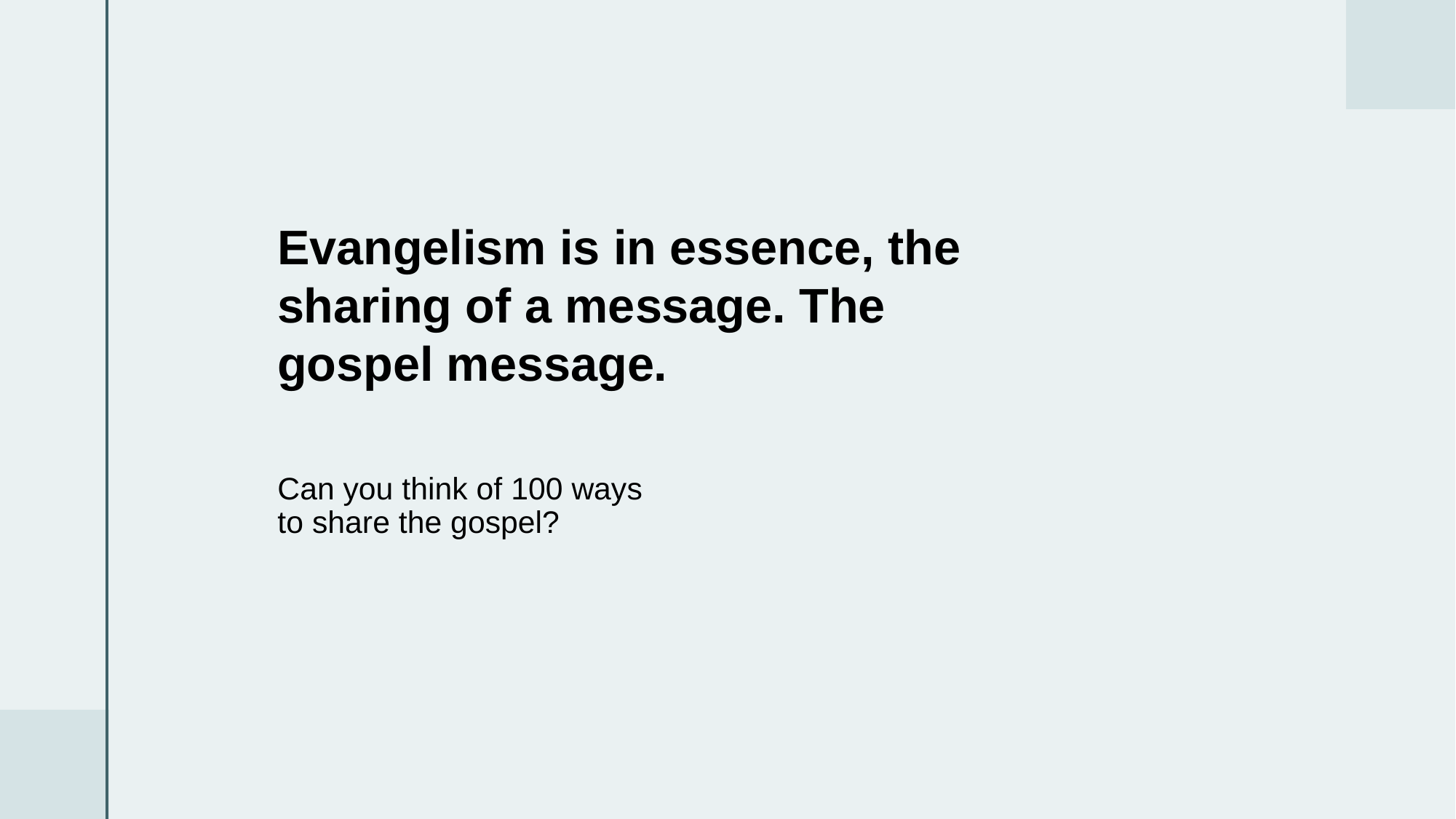

Evangelism is in essence, the sharing of a message. The gospel message.
# Can you think of 100 ways to share the gospel?